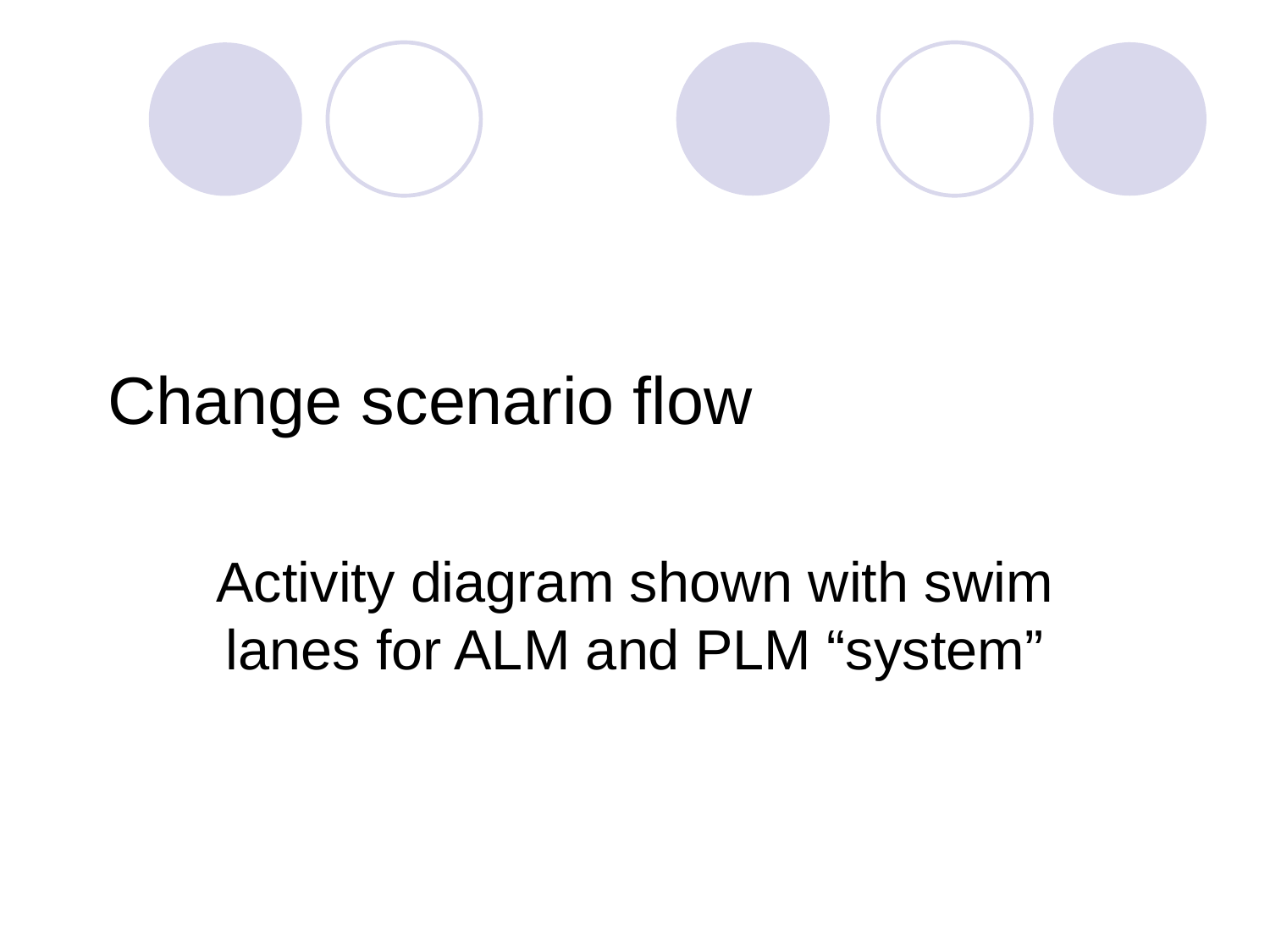

# Change scenario flow
Activity diagram shown with swim lanes for ALM and PLM “system”